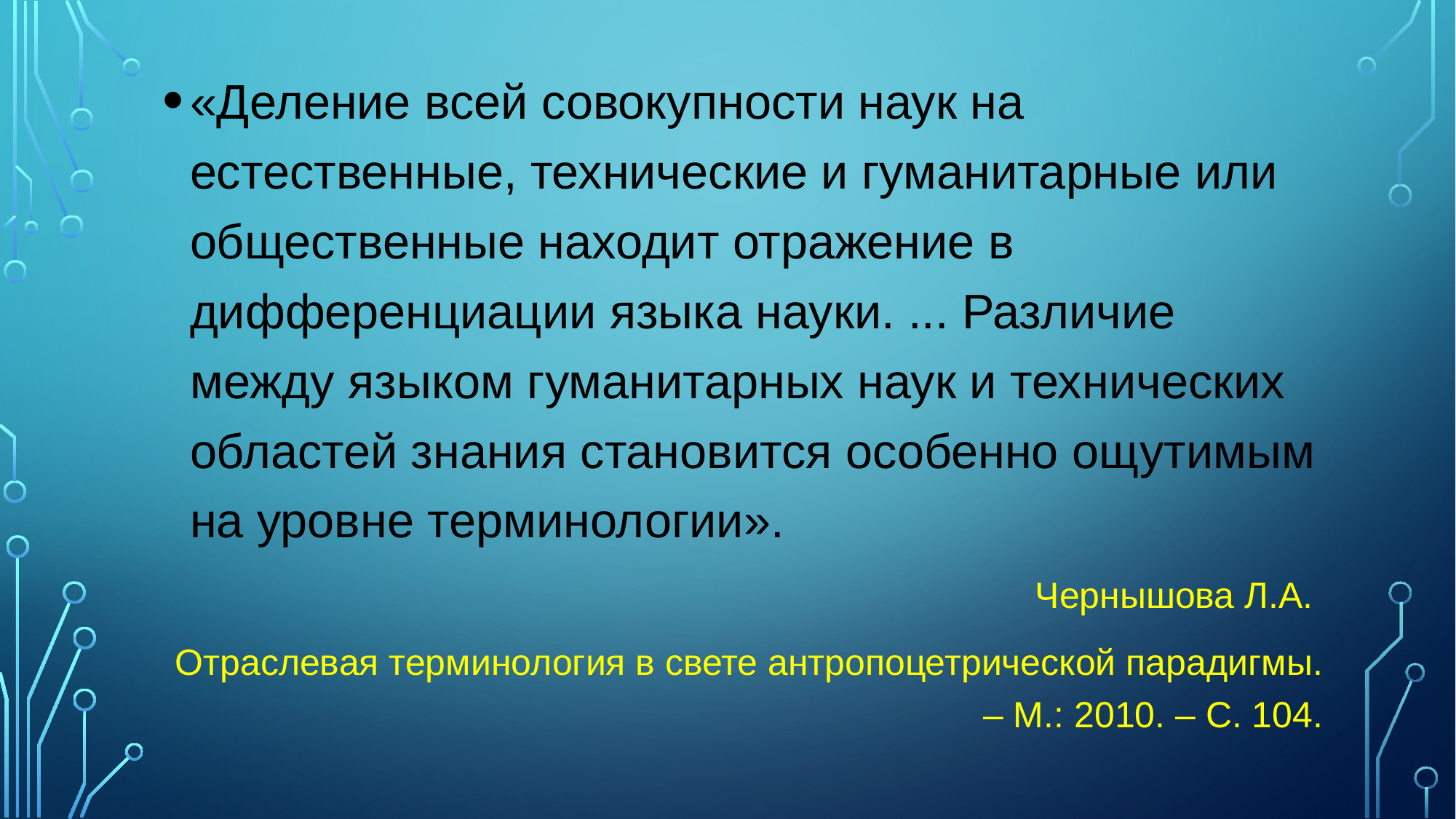

«Деление всей совокупности наук на естественные, технические и гуманитарные или общественные находит отражение в дифференциации языка науки. ... Различие между языком гуманитарных наук и технических областей знания становится особенно ощутимым на уровне терминологии».
Чернышова Л.А.
Отраслевая терминология в свете антропоцетрической парадигмы. – М.: 2010. – С. 104.